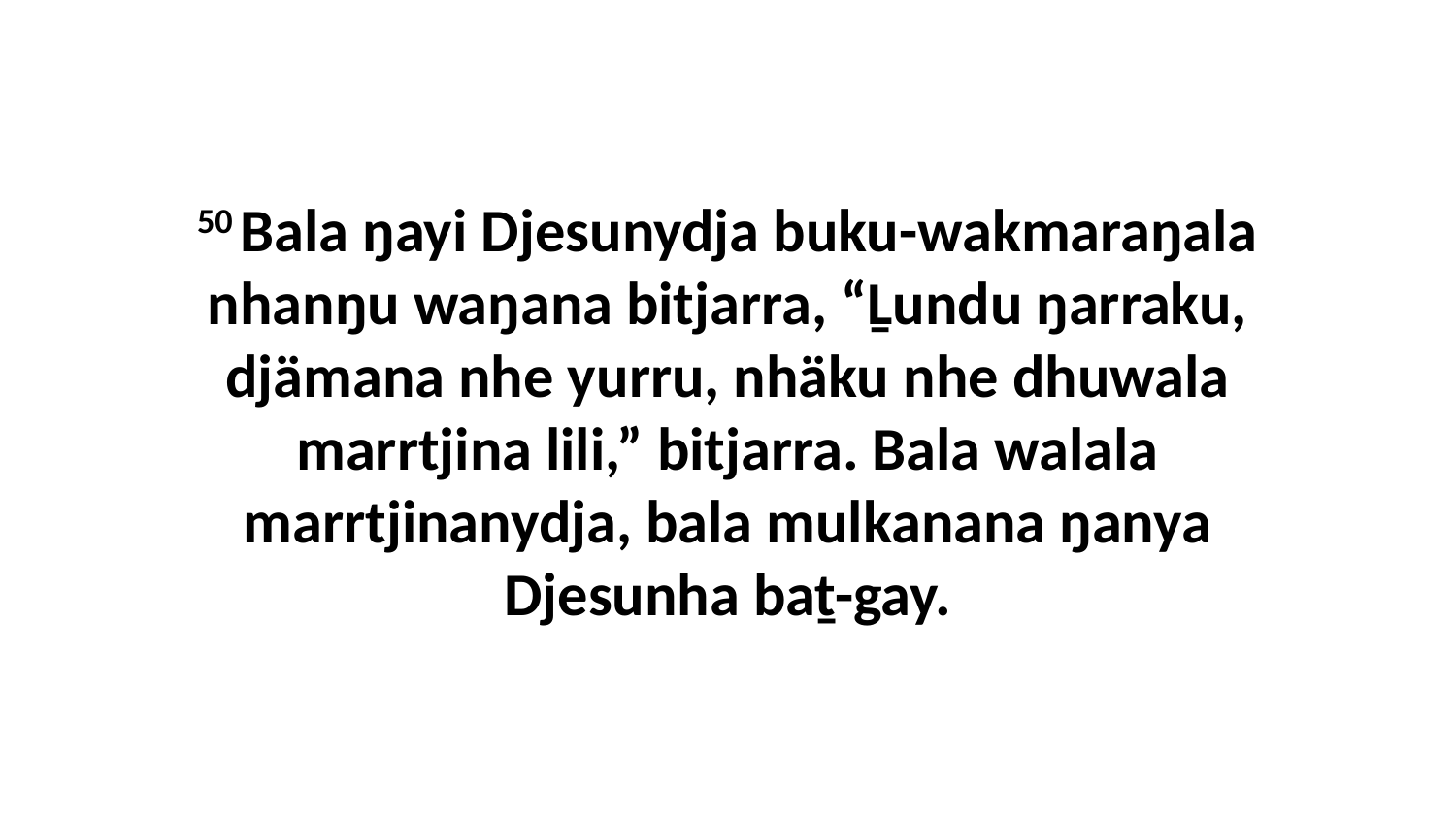

50 Bala ŋayi Djesunydja buku-wakmaraŋala nhanŋu waŋana bitjarra, “Ḻundu ŋarraku, djämana nhe yurru, nhäku nhe dhuwala marrtjina lili,” bitjarra. Bala walala marrtjinanydja, bala mulkanana ŋanya Djesunha baṯ-gay.